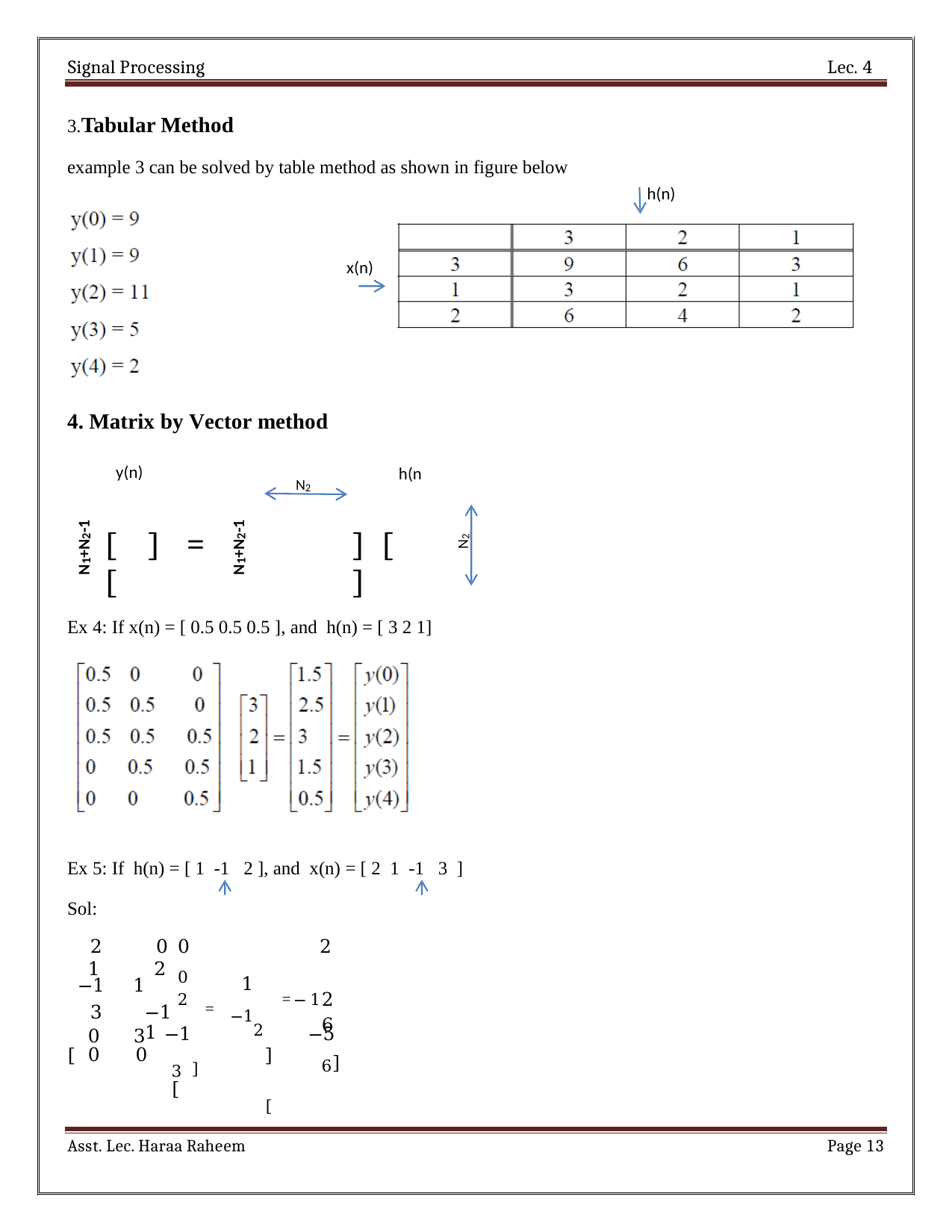

Signal Processing
Lec. 4

3.Tabular Method

example 3 can be solved by table method as shown in figure below
h(n)

x(n)

4. Matrix by Vector method
y(n)

h(n

N2

N1+N2-1
N1+N2-1

[	]	=	[
]	[	]
N2
Ex 4: If x(n) = [ 0.5 0.5 0.5 ], and  h(n) = [ 3 2 1]

Ex 5: If  h(n) = [ 1  -1
2 ], and  x(n) = [ 2  1  -1   3  ]

Sol:
2	0
1	2
 −1	1
3	−1	1
0
2

0
   −1

1
2  =

=
2
6

 −1

|  | 0 | 3 | −1 2 |  | −5 |
| --- | --- | --- | --- | --- | --- |
| [ | 0 | 0 | 3 ] [ | ] [ | 6] |

Asst. Lec. Haraa Raheem
Page 13